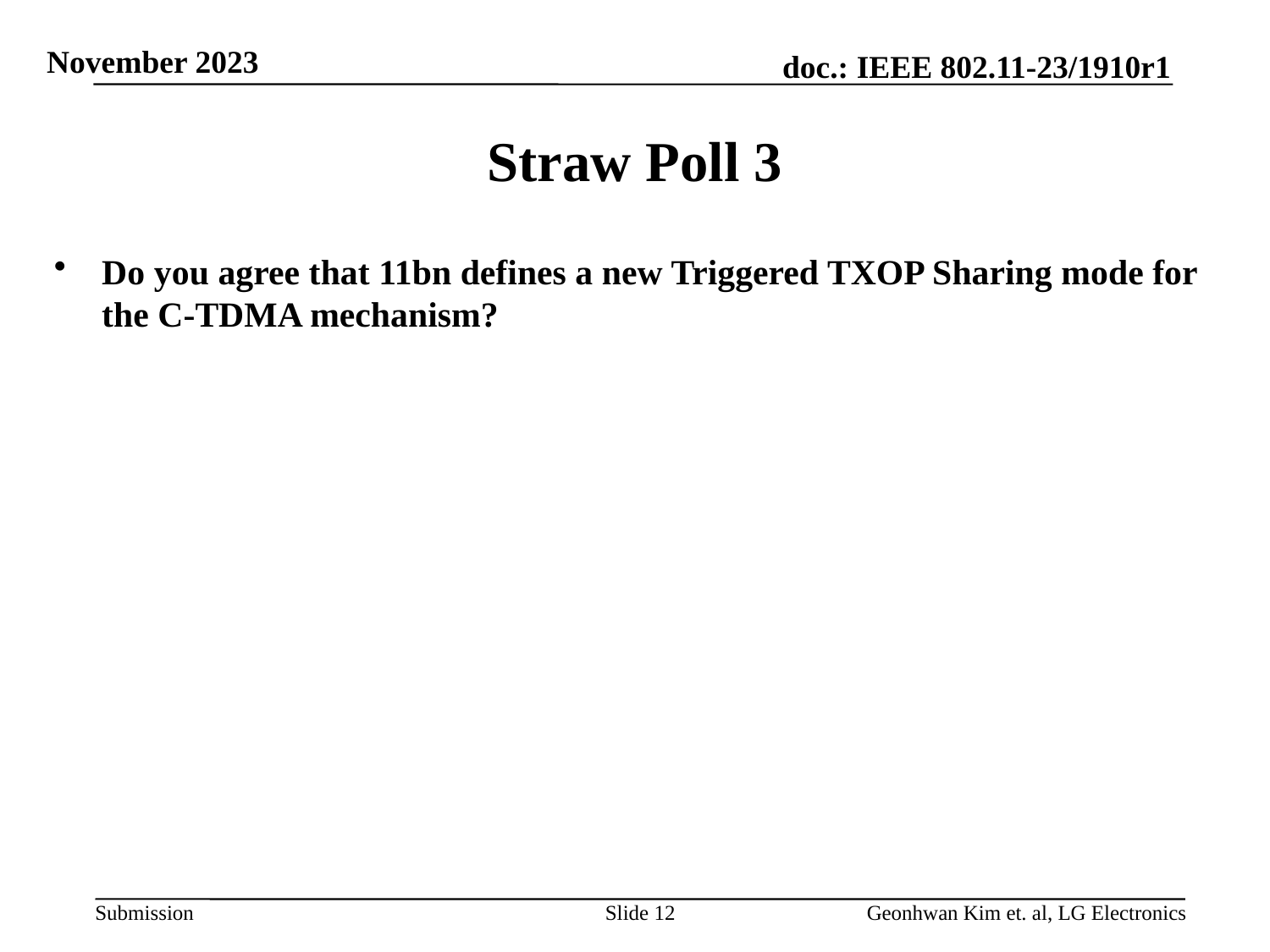

# Straw Poll 3
Do you agree that 11bn defines a new Triggered TXOP Sharing mode for the C-TDMA mechanism?
Slide 12
Geonhwan Kim et. al, LG Electronics